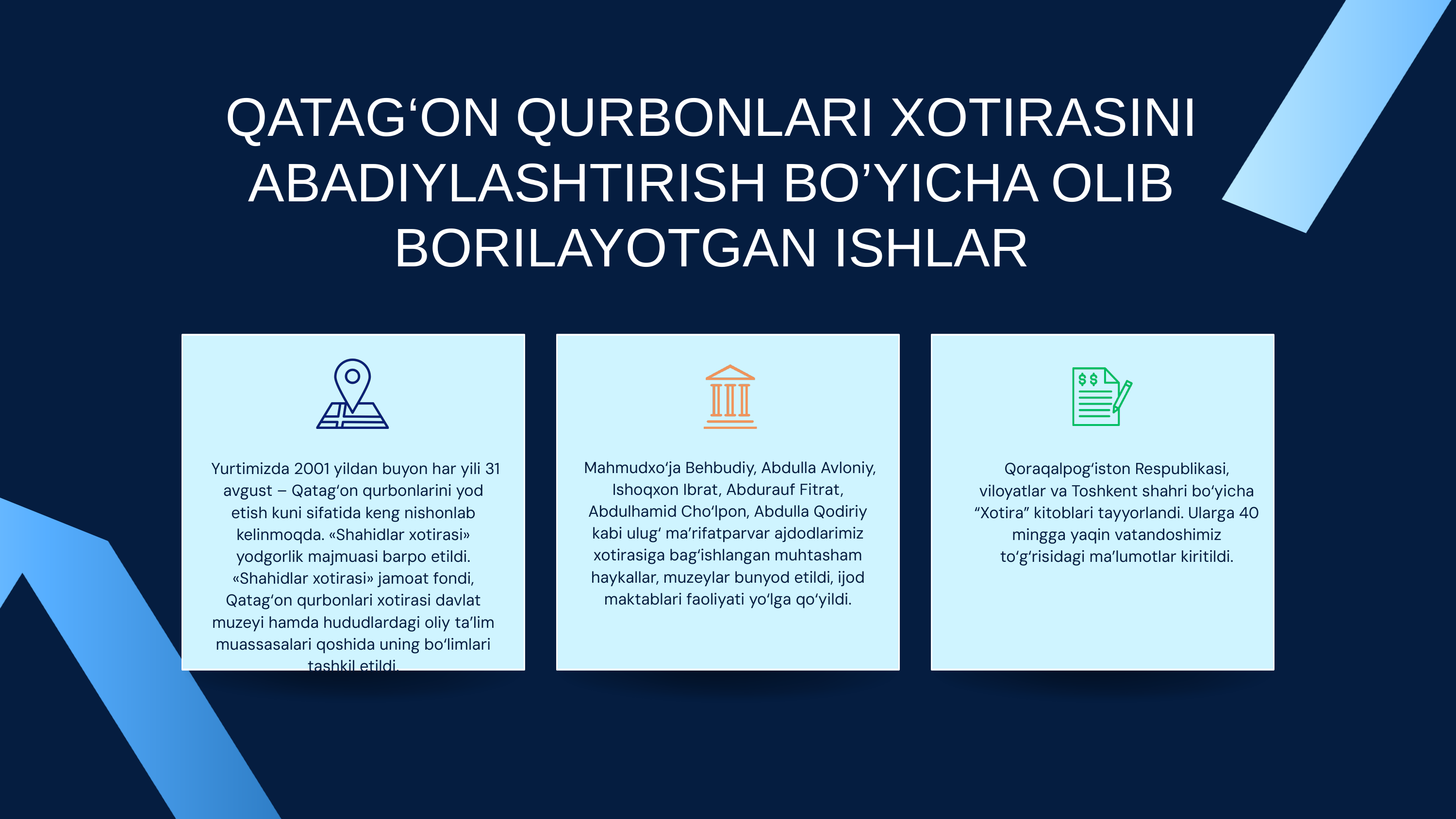

QATAG‘ON QURBONLARI XOTIRASINI ABADIYLASHTIRISH BO’YICHA OLIB BORILAYOTGAN ISHLAR

 Mahmudxo‘ja Behbudiy, Abdulla Avloniy, Ishoqxon Ibrat, Abdurauf Fitrat, Abdulhamid Cho‘lpon, Abdulla Qodiriy kabi ulug‘ ma’rifatparvar ajdodlarimiz xotirasiga bag‘ishlangan muhtasham haykallar, muzeylar bunyod etildi, ijod maktablari faoliyati yo‘lga qo‘yildi.

 Yurtimizda 2001 yildan buyon har yili 31 avgust – Qatag‘on qurbonlarini yod etish kuni sifatida keng nishonlab kelinmoqda. «Shahidlar xotirasi» yodgorlik majmuasi barpo etildi. «Shahidlar xotirasi» jamoat fondi, Qatag‘on qurbonlari xotirasi davlat muzeyi hamda hududlardagi oliy ta’lim muassasalari qoshida uning bo‘limlari tashkil etildi.
Qoraqalpog‘iston Respublikasi, viloyatlar va Toshkent shahri bo‘yicha “Xotira” kitoblari tayyorlandi. Ularga 40 mingga yaqin vatandoshimiz to‘g‘risidagi ma’lumotlar kiritildi.